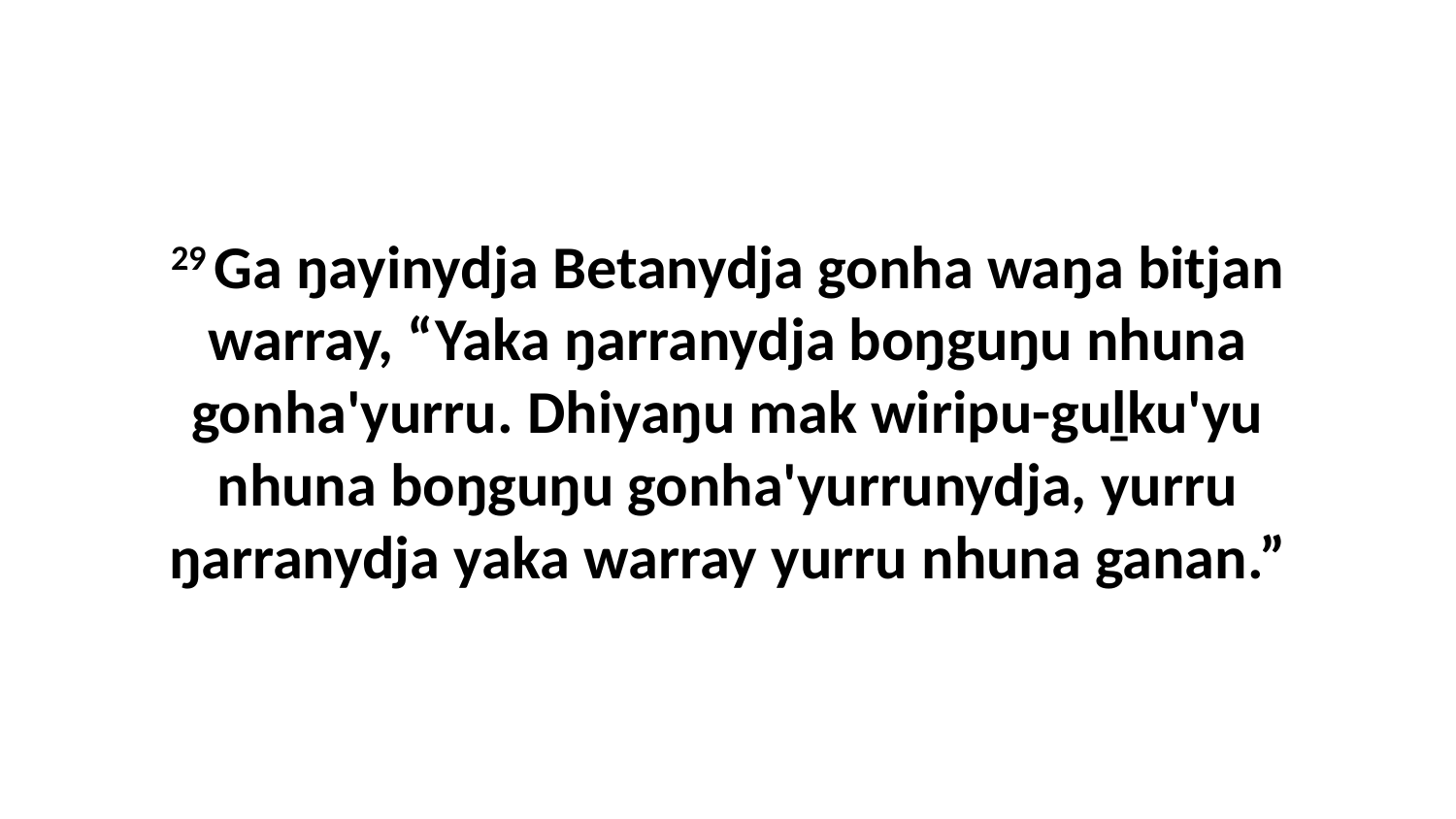

29 Ga ŋayinydja Betanydja gonha waŋa bitjan warray, “Yaka ŋarranydja boŋguŋu nhuna gonha'yurru. Dhiyaŋu mak wiripu-guḻku'yu nhuna boŋguŋu gonha'yurrunydja, yurru ŋarranydja yaka warray yurru nhuna ganan.”